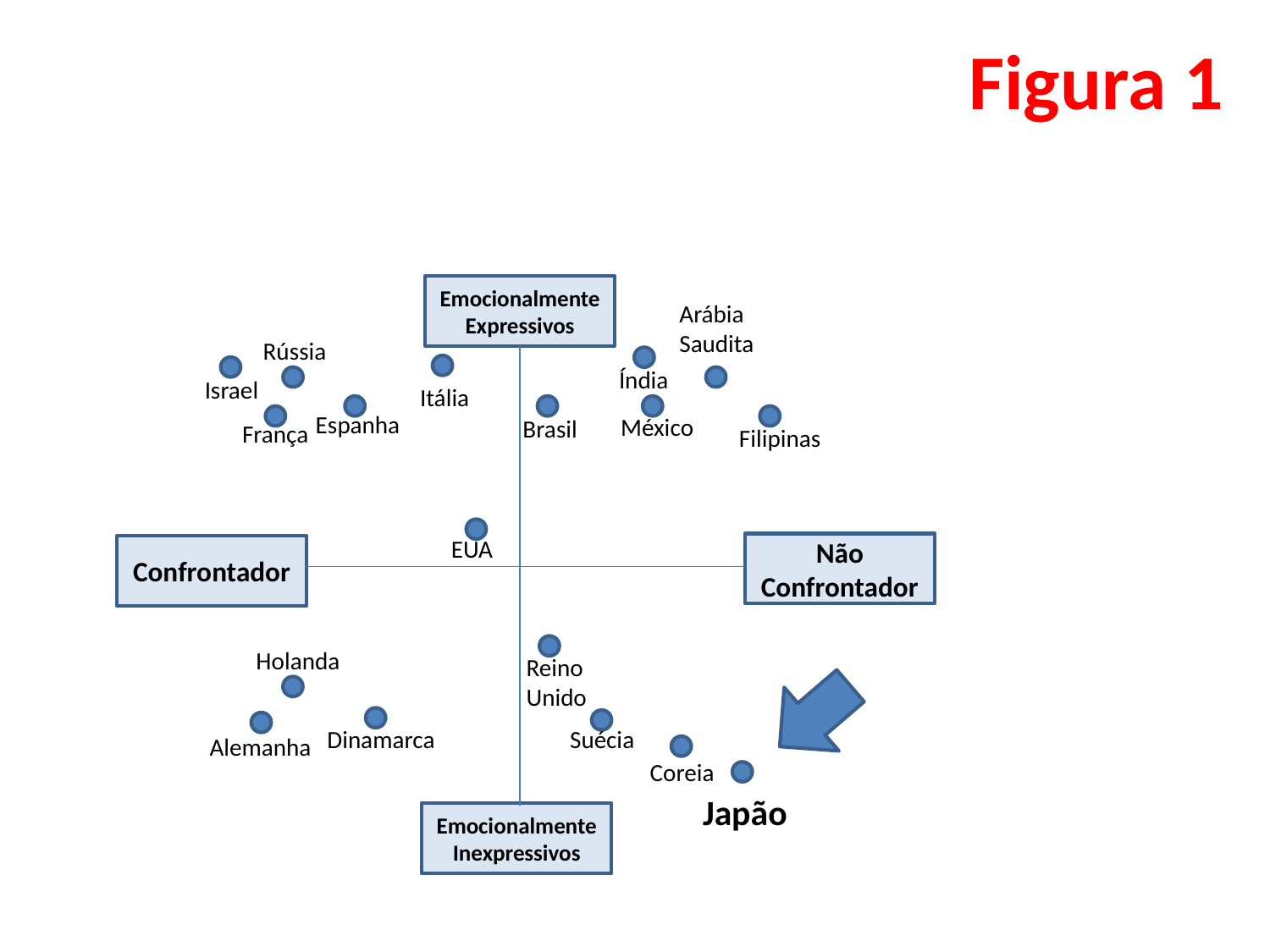

Figura 1
Emocionalmente
Expressivos
Arábia
Saudita

Rússia

Índia

Israel
Itália

Espanha
México

Brasil
França
Filipinas

EUA
Não Confrontador
Confrontador

Holanda
Reino
Unido

Suécia
Dinamarca
Alemanha

Coreia

Japão
Emocionalmente
Inexpressivos